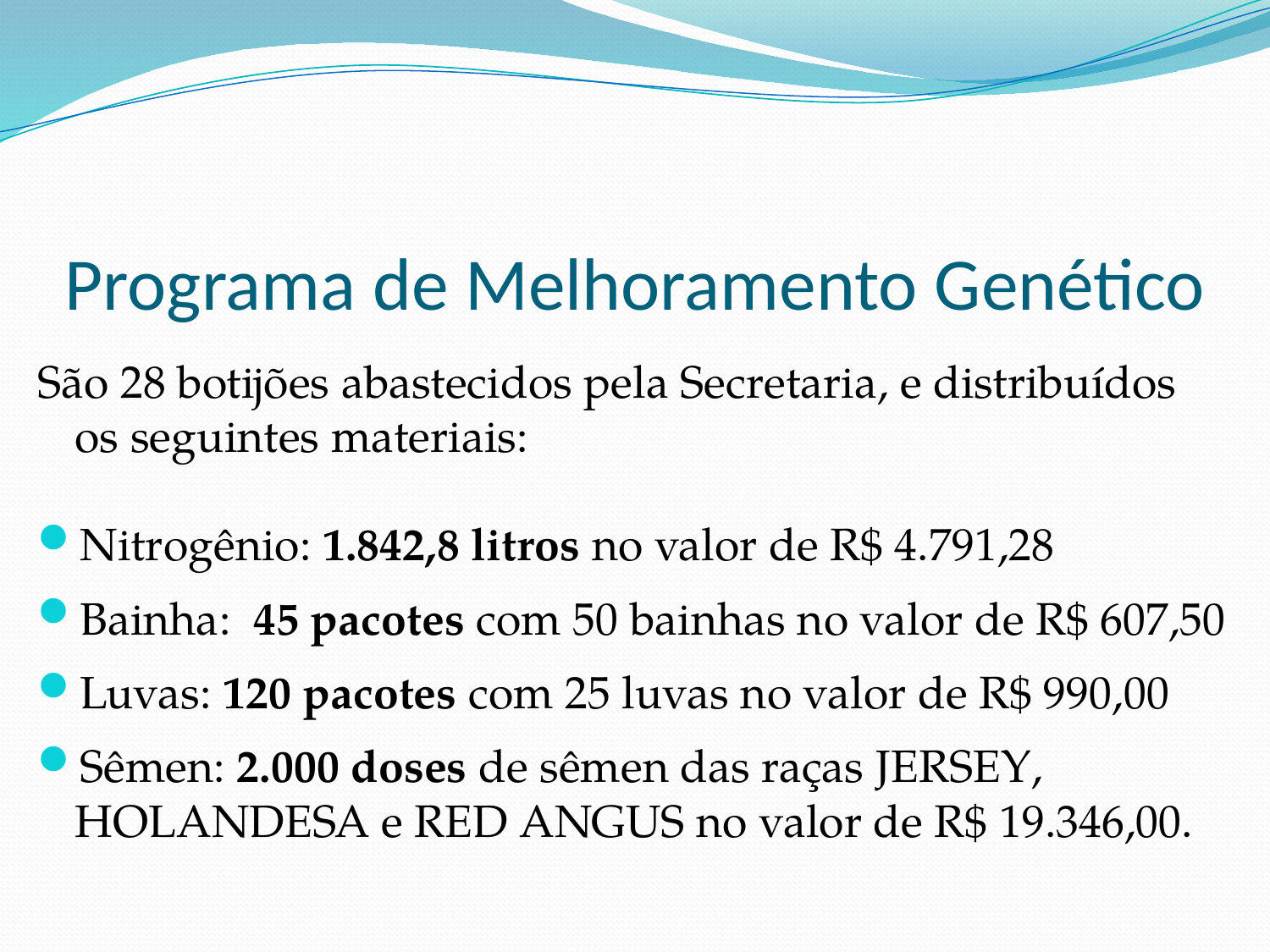

# Programa de Melhoramento Genético
São 28 botijões abastecidos pela Secretaria, e distribuídos  os seguintes materiais:

Nitrogênio: 1.842,8 litros no valor de R$ 4.791,28
Bainha:  45 pacotes com 50 bainhas no valor de R$ 607,50
Luvas: 120 pacotes com 25 luvas no valor de R$ 990,00
Sêmen: 2.000 doses de sêmen das raças jersey, holandesa e red angus no valor de R$ 19.346,00.